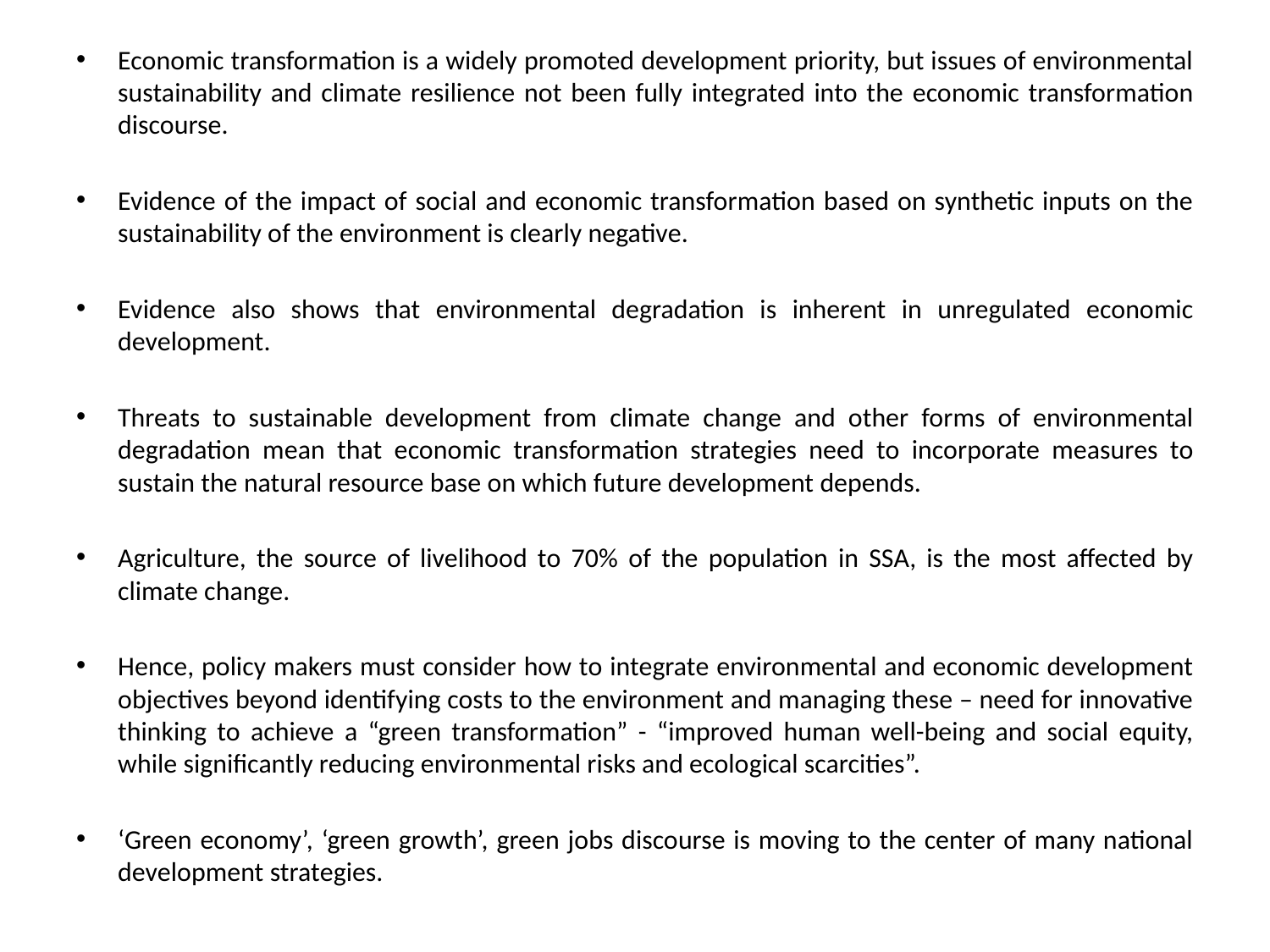

Economic transformation is a widely promoted development priority, but issues of environmental sustainability and climate resilience not been fully integrated into the economic transformation discourse.

Evidence of the impact of social and economic transformation based on synthetic inputs on the sustainability of the environment is clearly negative.

Evidence also shows that environmental degradation is inherent in unregulated economic development.

Threats to sustainable development from climate change and other forms of environmental degradation mean that economic transformation strategies need to incorporate measures to sustain the natural resource base on which future development depends.

Agriculture, the source of livelihood to 70% of the population in SSA, is the most affected by climate change.

Hence, policy makers must consider how to integrate environmental and economic development objectives beyond identifying costs to the environment and managing these – need for innovative thinking to achieve a “green transformation” - “improved human well-being and social equity, while significantly reducing environmental risks and ecological scarcities”.

‘Green economy’, ‘green growth’, green jobs discourse is moving to the center of many national development strategies.